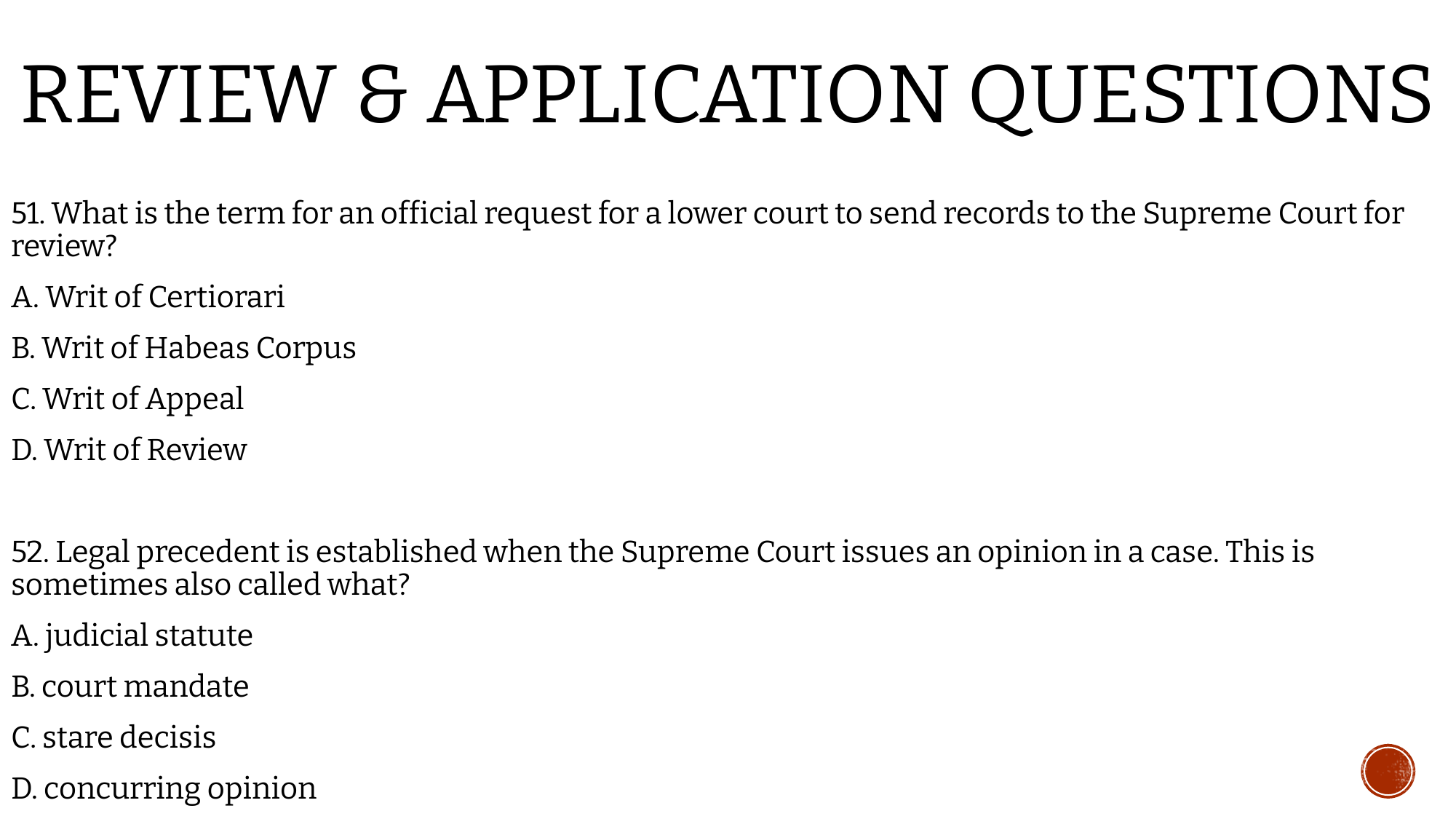

# Review & Application Questions
51. What is the term for an official request for a lower court to send records to the Supreme Court for review?
A. Writ of Certiorari
B. Writ of Habeas Corpus
C. Writ of Appeal
D. Writ of Review

52. Legal precedent is established when the Supreme Court issues an opinion in a case. This is sometimes also called what?
A. judicial statute
B. court mandate
C. stare decisis
D. concurring opinion